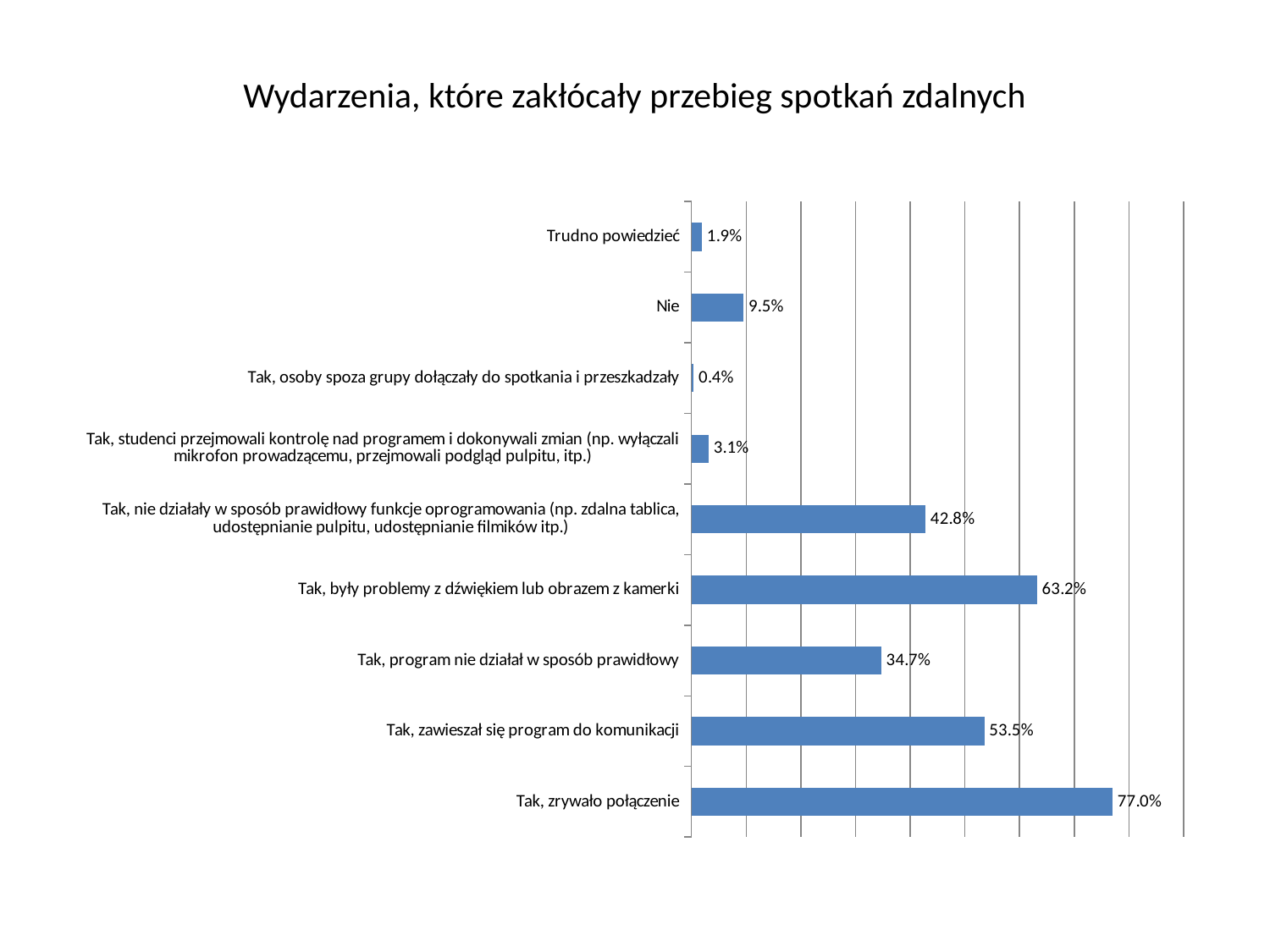

# Wydarzenia, które zakłócały przebieg spotkań zdalnych

### Chart

| Category |  |
|---|---|
| Tak, zrywało połączenie | 0.769776876267749 |
| Tak, zawieszał się program do komunikacji | 0.5354969574036511 |
| Tak, program nie działał w sposób prawidłowy | 0.34685598377282 |
| Tak, były problemy z dźwiękiem lub obrazem z kamerki | 0.6318458417849903 |
| Tak, nie działały w sposób prawidłowy funkcje oprogramowania (np. zdalna tablica, udostępnianie pulpitu, udostępnianie filmików itp.) | 0.42799188640973634 |
| Tak, studenci przejmowali kontrolę nad programem i dokonywali zmian (np. wyłączali mikrofon prowadzącemu, przejmowali podgląd pulpitu, itp.) | 0.0314401622718053 |
| Tak, osoby spoza grupy dołączały do spotkania i przeszkadzały | 0.004056795131845845 |
|  Nie | 0.09533468559837727 |
|  Trudno powiedzieć | 0.019269776876267762 |